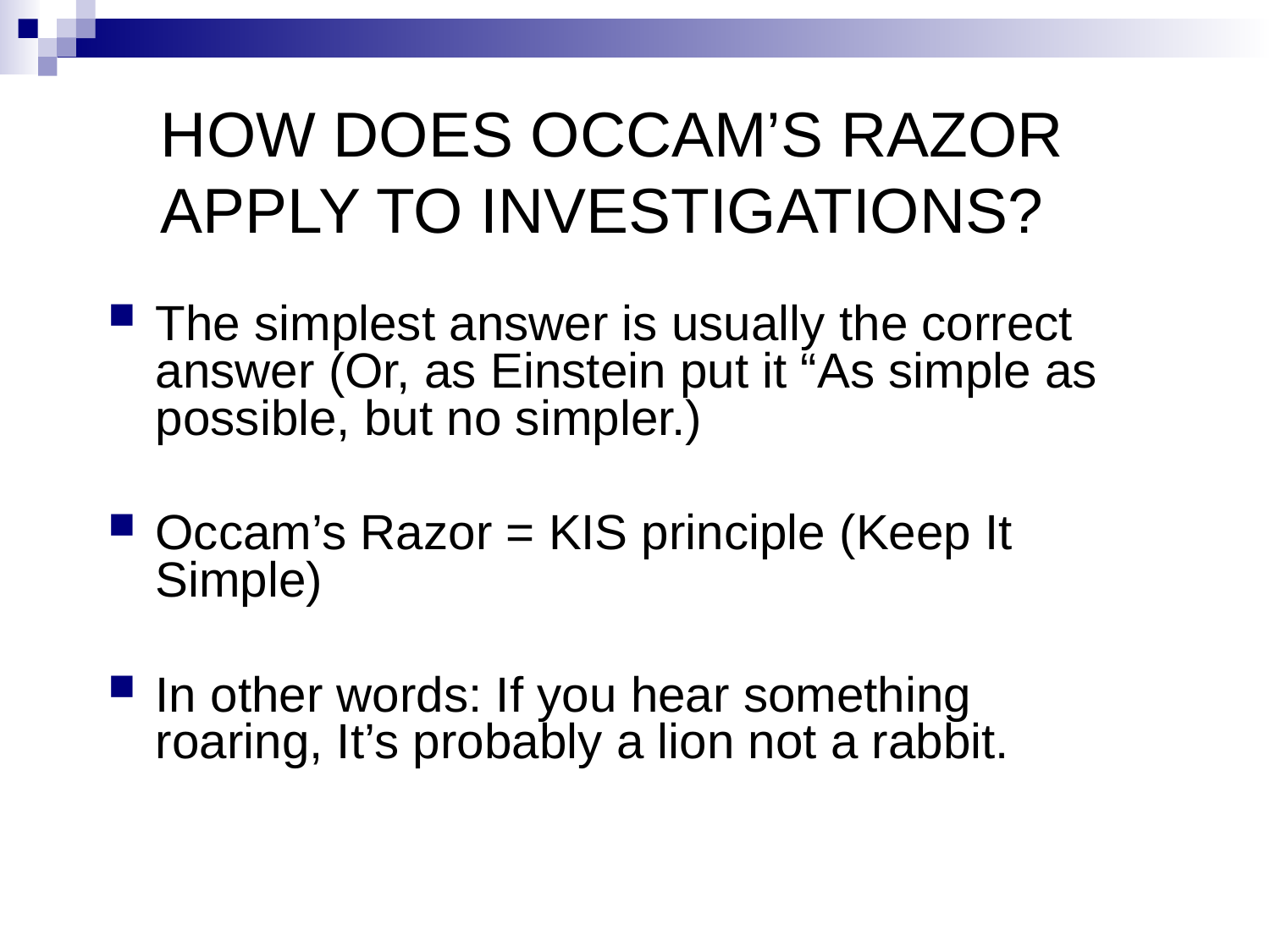

# HOW DOES OCCAM’S RAZOR APPLY TO INVESTIGATIONS?
The simplest answer is usually the correct answer (Or, as Einstein put it “As simple as possible, but no simpler.)

Occam’s Razor = KIS principle (Keep It Simple)

In other words: If you hear something roaring, It’s probably a lion not a rabbit.